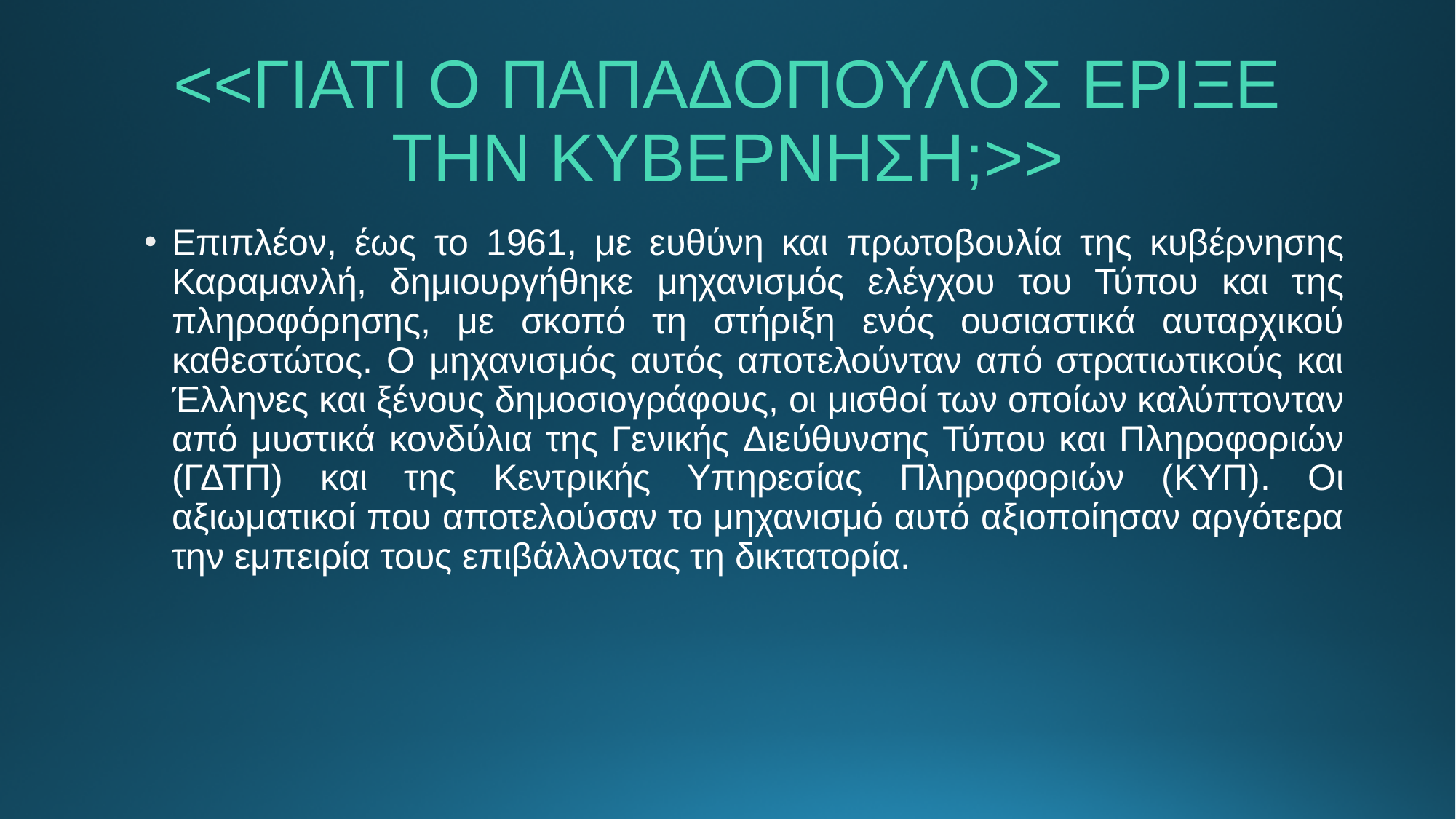

# <<ΓΙΑΤΙ Ο ΠΑΠΑΔΟΠΟΥΛΟΣ ΕΡΙΞΕ ΤΗΝ ΚΥΒΕΡΝΗΣΗ;>>
Επιπλέον, έως το 1961, με ευθύνη και πρωτοβουλία της κυβέρνησης Καραμανλή, δημιουργήθηκε μηχανισμός ελέγχου του Τύπου και της πληροφόρησης, με σκοπό τη στήριξη ενός ουσιαστικά αυταρχικού καθεστώτος. Ο μηχανισμός αυτός αποτελούνταν από στρατιωτικούς και Έλληνες και ξένους δημοσιογράφους, οι μισθοί των οποίων καλύπτονταν από μυστικά κονδύλια της Γενικής Διεύθυνσης Τύπου και Πληροφοριών (ΓΔΤΠ) και της Κεντρικής Υπηρεσίας Πληροφοριών (ΚΥΠ). Οι αξιωματικοί που αποτελούσαν το μηχανισμό αυτό αξιοποίησαν αργότερα την εμπειρία τους επιβάλλοντας τη δικτατορία.